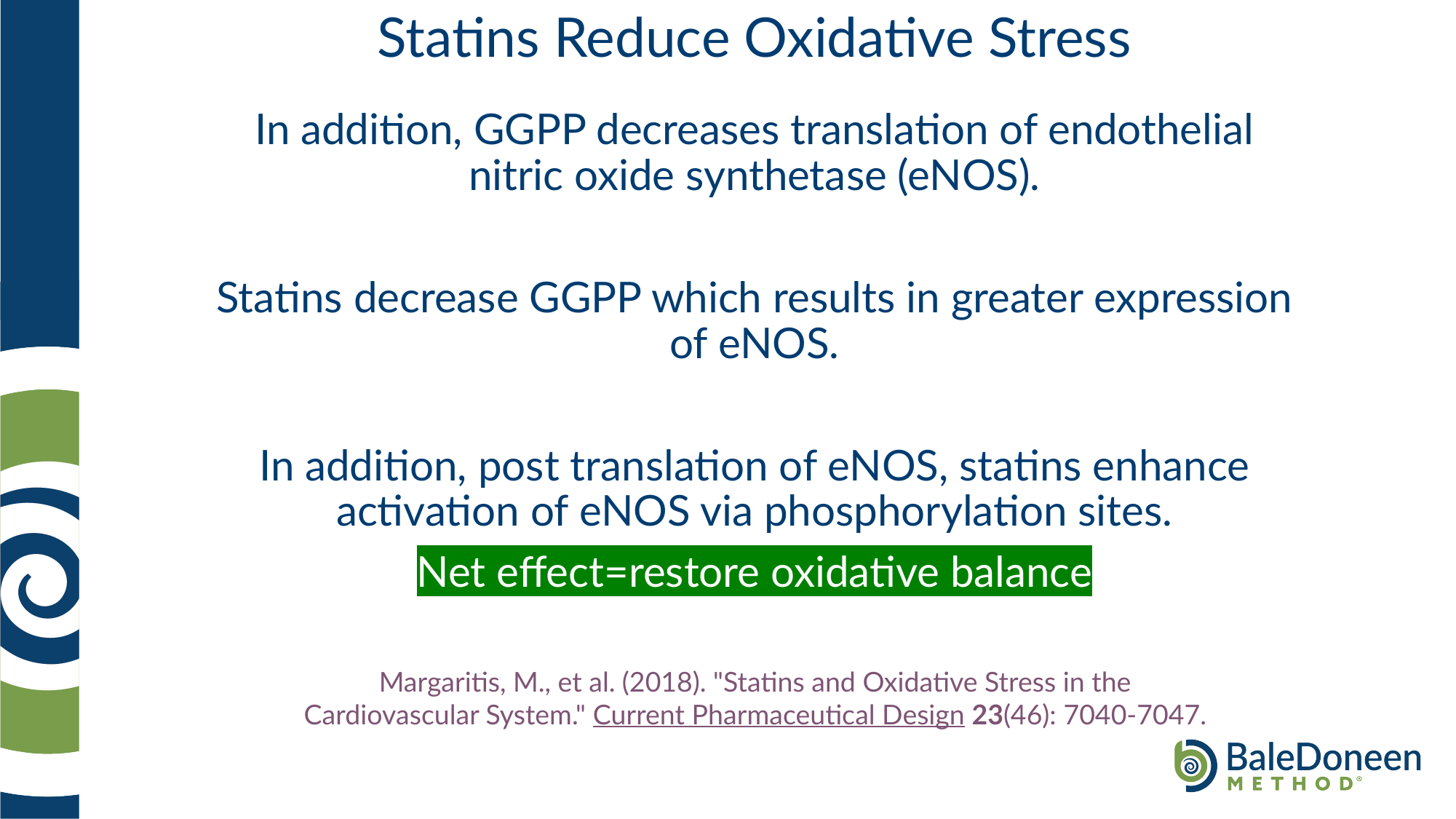

# Statins Reduce Oxidative Stress
In addition, GGPP decreases translation of endothelial nitric oxide synthetase (eNOS).

Statins decrease GGPP which results in greater expression of eNOS.

In addition, post translation of eNOS, statins enhance activation of eNOS via phosphorylation sites.
Net effect=restore oxidative balance
Margaritis, M., et al. (2018). "Statins and Oxidative Stress in the Cardiovascular System." Current Pharmaceutical Design 23(46): 7040-7047.

.